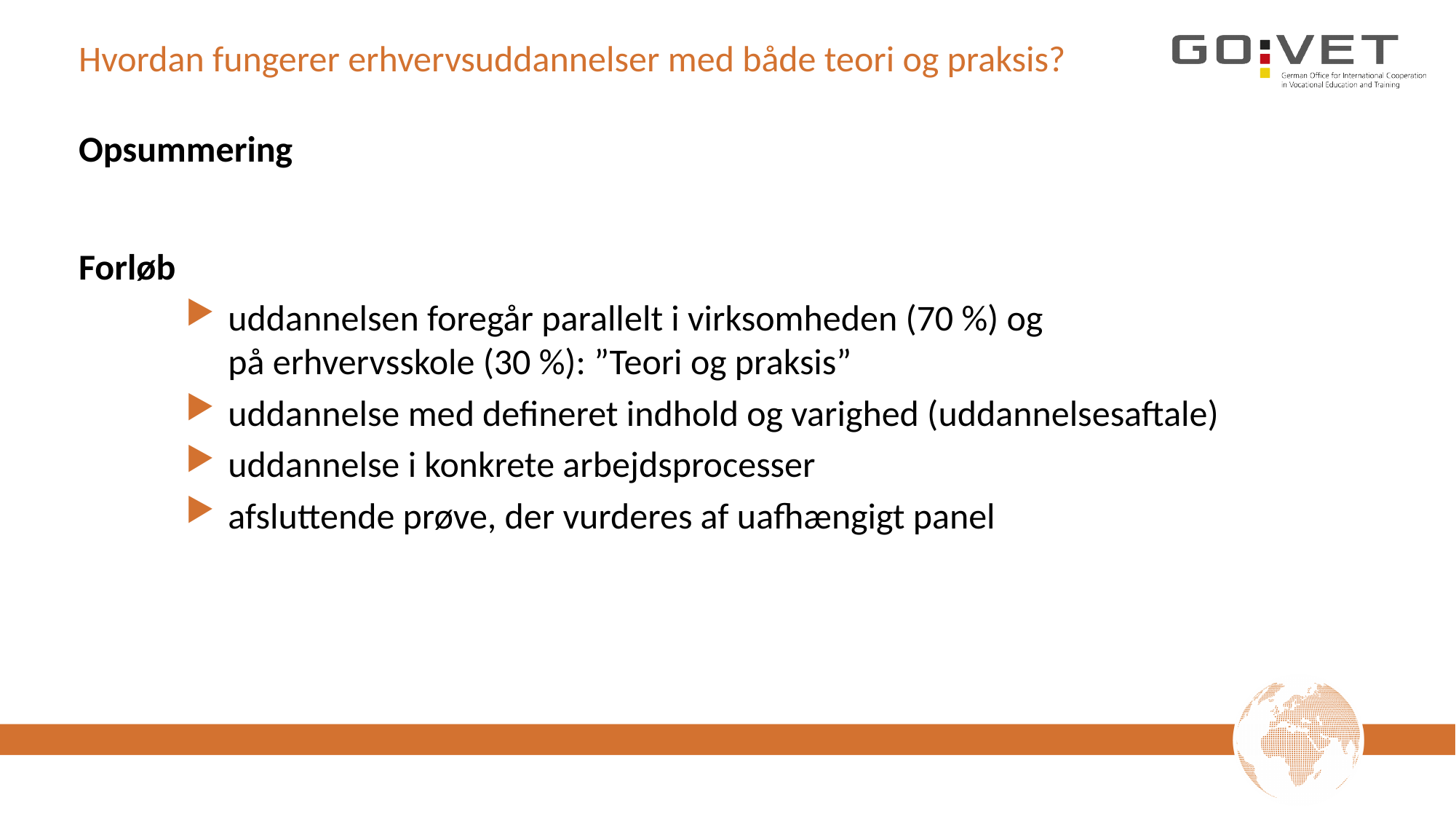

# Hvordan fungerer erhvervsuddannelser med både teori og praksis?
Opsummering

Forløb
uddannelsen foregår parallelt i virksomheden (70 %) og
på erhvervsskole (30 %): ”Teori og praksis”
uddannelse med defineret indhold og varighed (uddannelsesaftale)
uddannelse i konkrete arbejdsprocesser
afsluttende prøve, der vurderes af uafhængigt panel